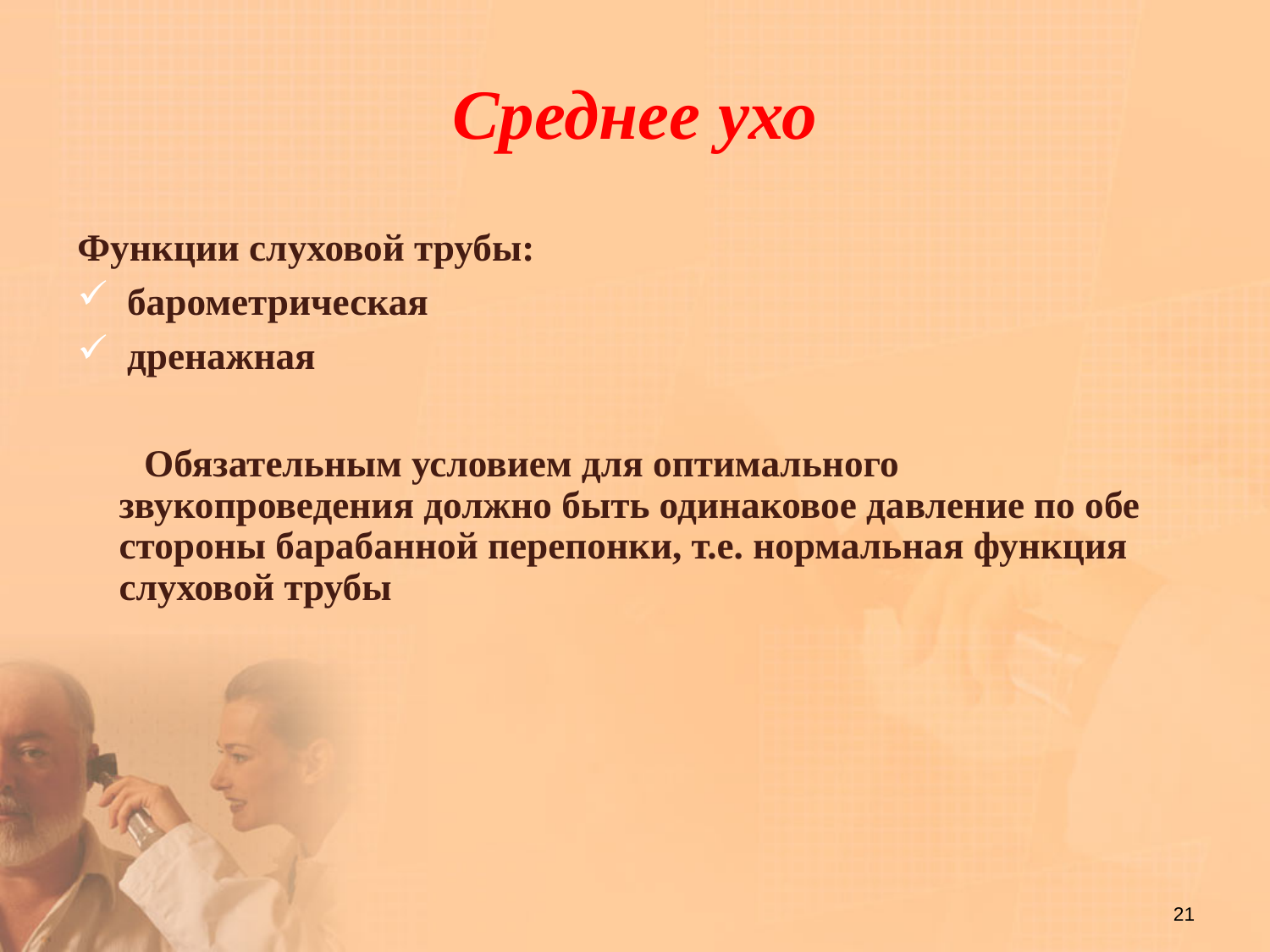

Среднее ухо
Функции слуховой трубы:
 барометрическая
 дренажная

       Обязательным условием для оптимального звукопроведения должно быть одинаковое давление по обе стороны барабанной перепонки, т.е. нормальная функция слуховой трубы

21